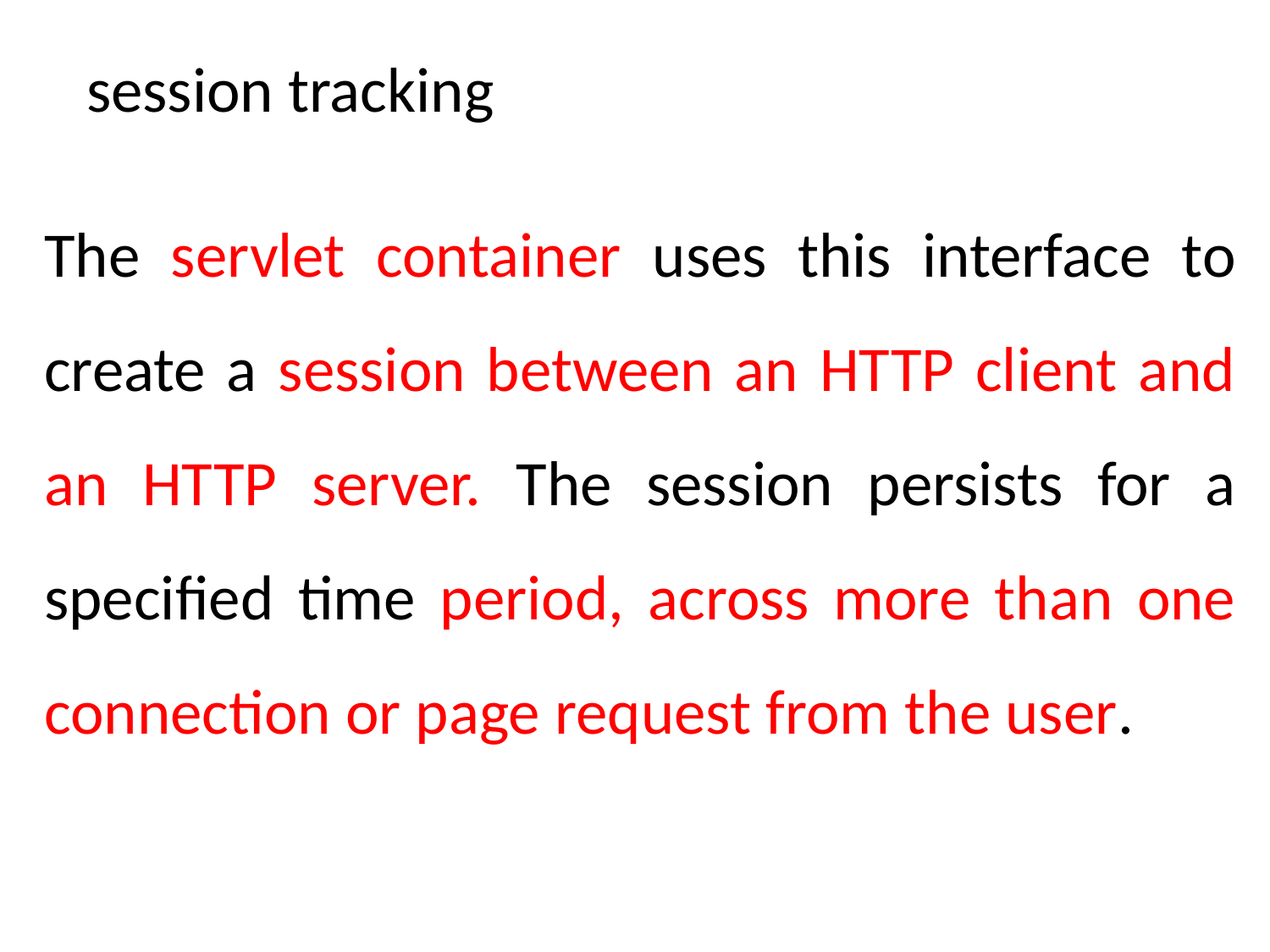

session tracking
The servlet container uses this interface to create a session between an HTTP client and an HTTP server. The session persists for a specified time period, across more than one connection or page request from the user.